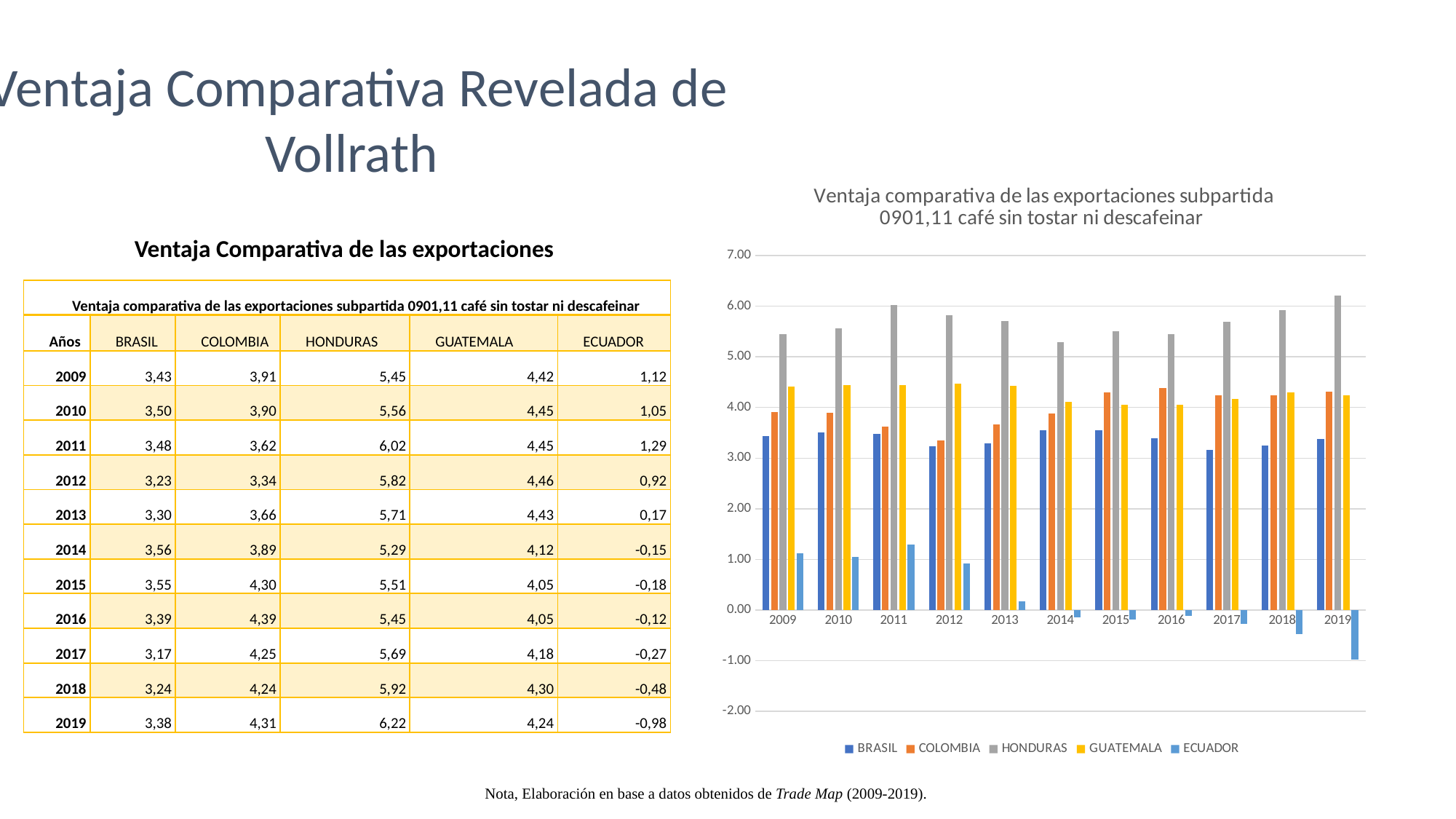

Ventaja Comparativa Revelada de Vollrath

### Chart: Ventaja comparativa de las exportaciones subpartida 0901,11 café sin tostar ni descafeinar

| Category | BRASIL | COLOMBIA | HONDURAS | GUATEMALA | ECUADOR  |
|---|---|---|---|---|---|
| 2009 | 3.4349275078603805 | 3.9126050829226178 | 5.450365784167968 | 4.416878597931037 | 1.119081211257894 |
| 2010 | 3.501491137140223 | 3.8999568969439977 | 5.559316353701112 | 4.445918121471386 | 1.0474997994668176 |
| 2011 | 3.4762470111441797 | 3.6197302671717444 | 6.019430339922753 | 4.447317634569514 | 1.2932494433783535 |
| 2012 | 3.2303078003334904 | 3.344840388325969 | 5.8207325379172 | 4.46473798576204 | 0.9217986682864832 |
| 2013 | 3.298476060789426 | 3.662219125271189 | 5.710967857592268 | 4.431795206969688 | 0.17331848554273718 |
| 2014 | 3.557565393201977 | 3.8871161979976803 | 5.285900877234262 | 4.117302255045988 | -0.15169594201855893 |
| 2015 | 3.5530309617943847 | 4.2992658083135495 | 5.511785456269211 | 4.048333801492088 | -0.1836854215767501 |
| 2016 | 3.3930845949422554 | 4.389168621243573 | 5.450397193250619 | 4.048394461634005 | -0.11746712405360178 |
| 2017 | 3.1652958727539477 | 4.246317812596301 | 5.691196667347952 | 4.175378835438661 | -0.27419143683535246 |
| 2018 | 3.2434529070846247 | 4.244014513801363 | 5.922021918422922 | 4.301320260484939 | -0.47846044376708347 |
| 2019 | 3.37556554234412 | 4.306783185864008 | 6.2167030481947725 | 4.239349334814883 | -0.983646538607151 |
Ventaja Comparativa de las exportaciones
| Ventaja comparativa de las exportaciones subpartida 0901,11 café sin tostar ni descafeinar |  |  |  |  |  |
| --- | --- | --- | --- | --- | --- |
| Años | BRASIL | COLOMBIA | HONDURAS | GUATEMALA | ECUADOR |
| 2009 | 3,43 | 3,91 | 5,45 | 4,42 | 1,12 |
| 2010 | 3,50 | 3,90 | 5,56 | 4,45 | 1,05 |
| 2011 | 3,48 | 3,62 | 6,02 | 4,45 | 1,29 |
| 2012 | 3,23 | 3,34 | 5,82 | 4,46 | 0,92 |
| 2013 | 3,30 | 3,66 | 5,71 | 4,43 | 0,17 |
| 2014 | 3,56 | 3,89 | 5,29 | 4,12 | -0,15 |
| 2015 | 3,55 | 4,30 | 5,51 | 4,05 | -0,18 |
| 2016 | 3,39 | 4,39 | 5,45 | 4,05 | -0,12 |
| 2017 | 3,17 | 4,25 | 5,69 | 4,18 | -0,27 |
| 2018 | 3,24 | 4,24 | 5,92 | 4,30 | -0,48 |
| 2019 | 3,38 | 4,31 | 6,22 | 4,24 | -0,98 |
Nota, Elaboración en base a datos obtenidos de Trade Map (2009-2019).